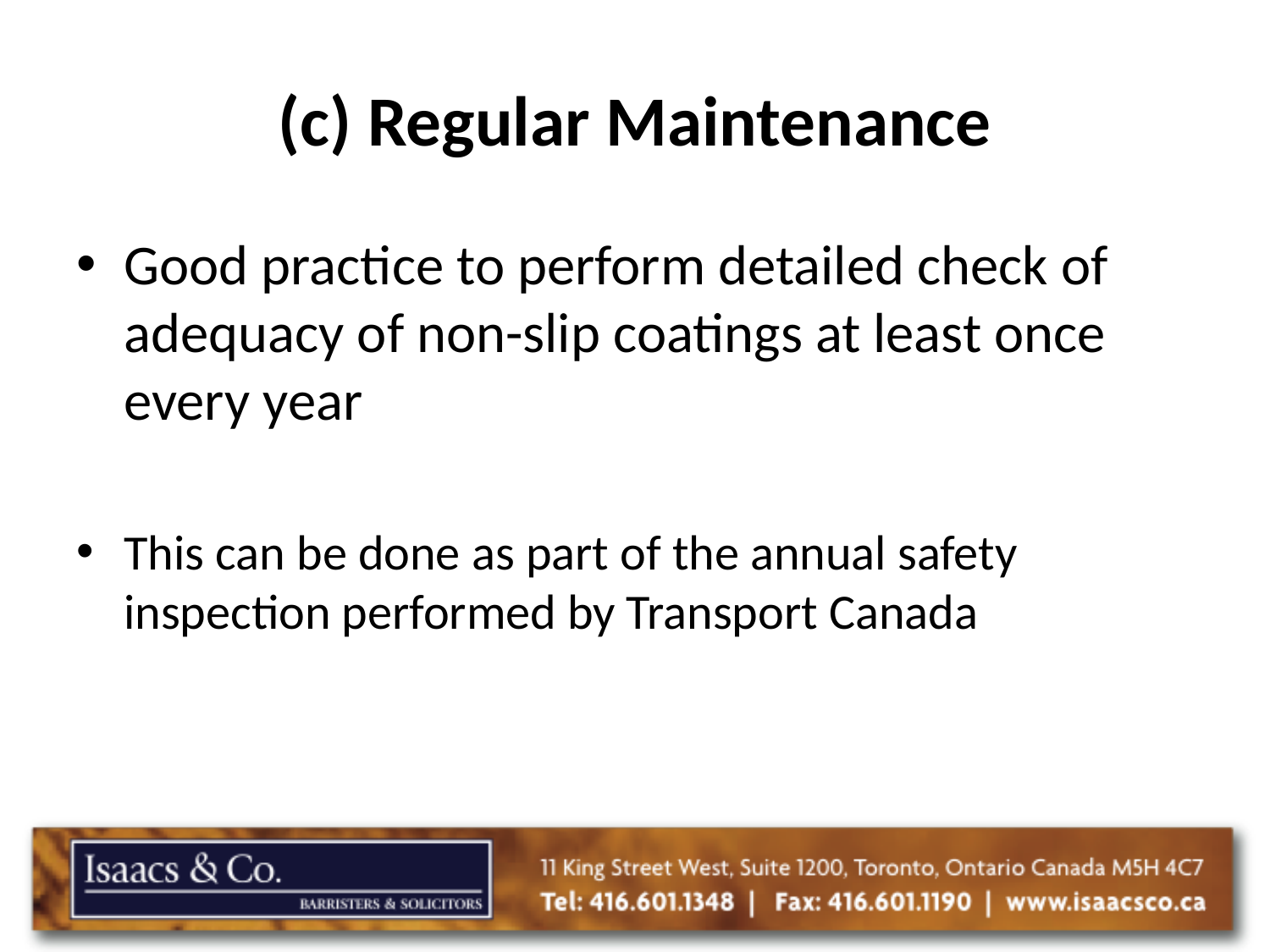

# (c) Regular Maintenance
Good practice to perform detailed check of adequacy of non-slip coatings at least once every year

This can be done as part of the annual safety inspection performed by Transport Canada